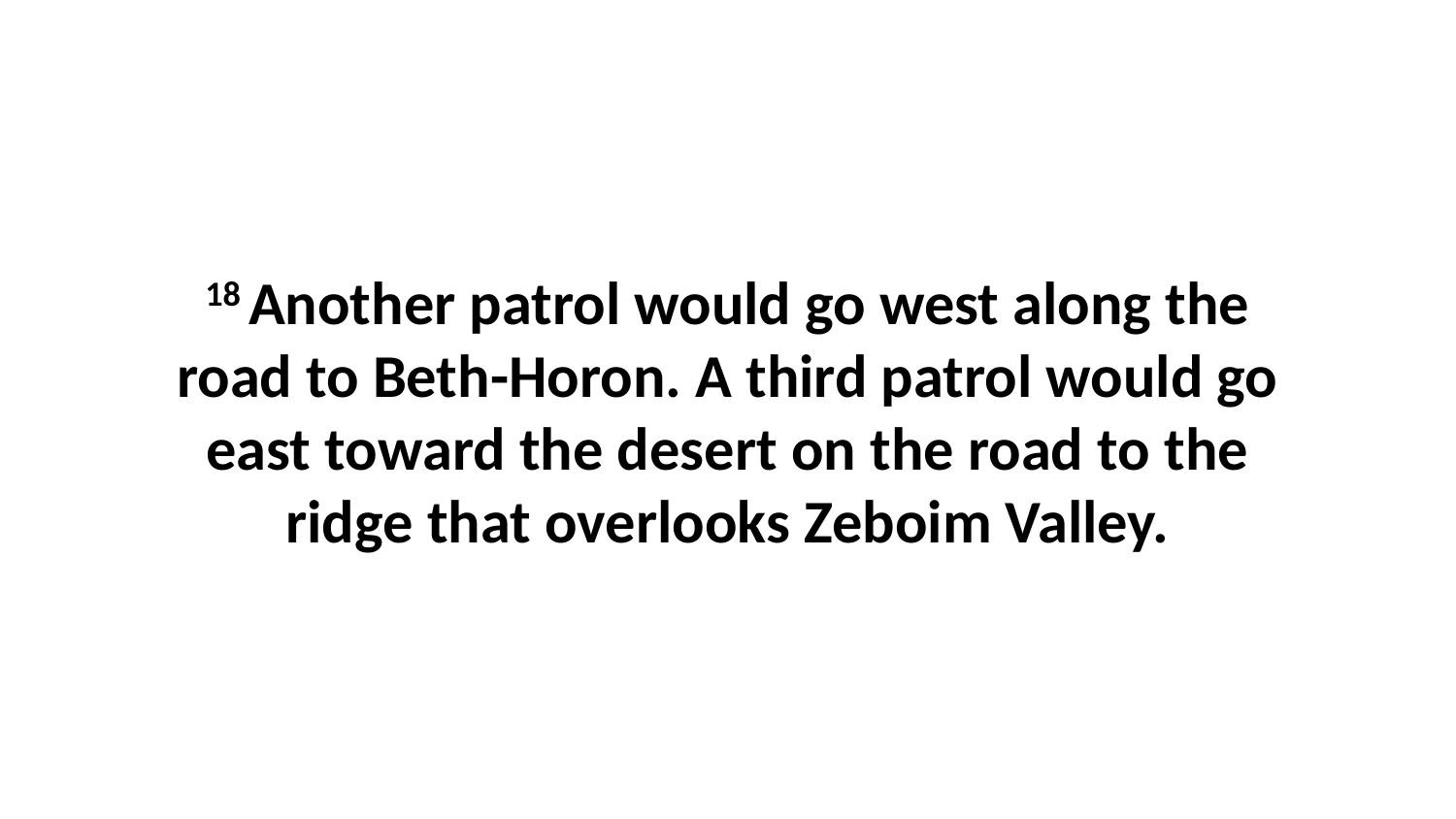

18 Another patrol would go west along the road to Beth-Horon. A third patrol would go east toward the desert on the road to the ridge that overlooks Zeboim Valley.